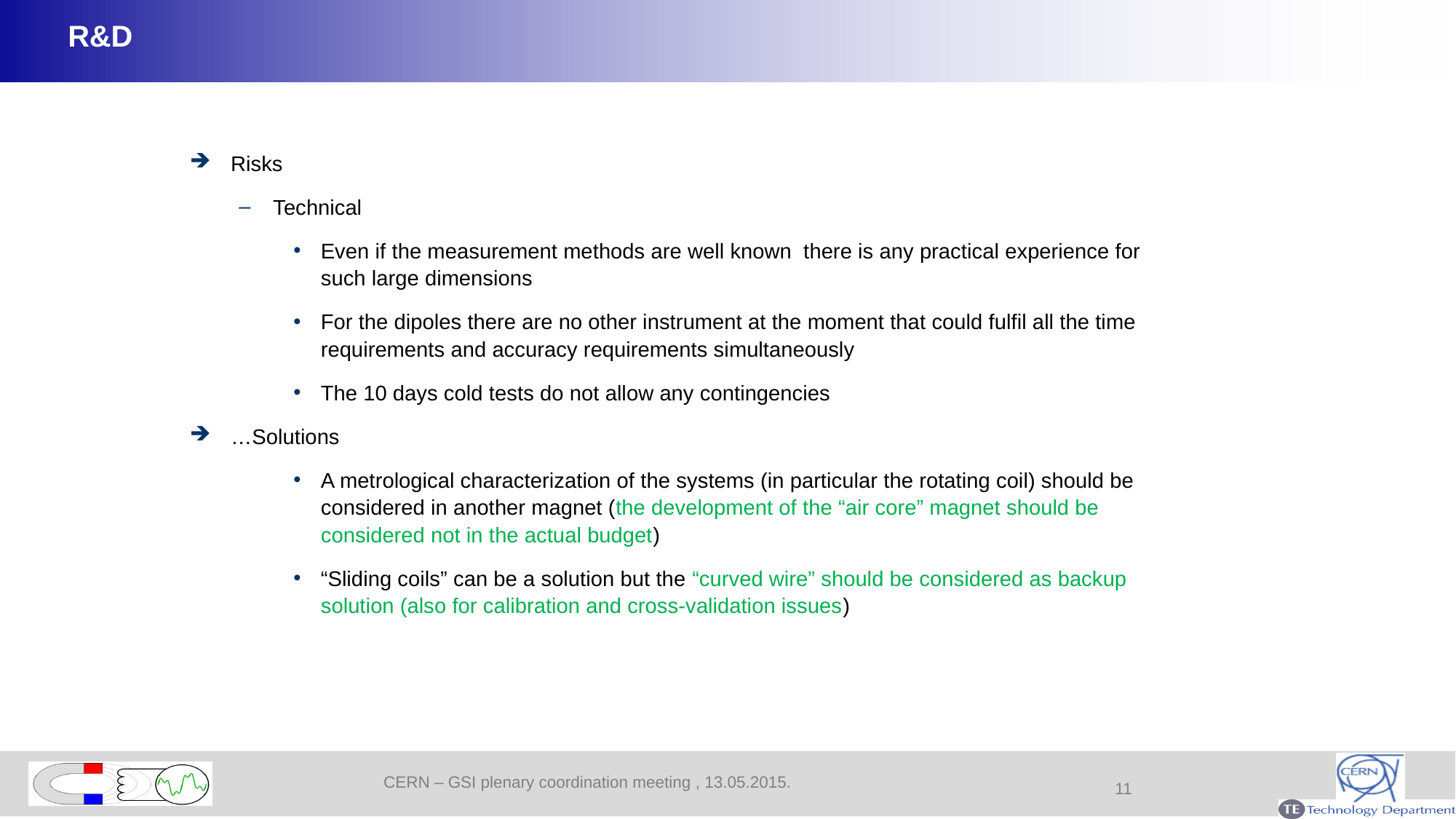

# R&D
Risks
Technical
Even if the measurement methods are well known  there is any practical experience for such large dimensions
For the dipoles there are no other instrument at the moment that could fulfil all the time requirements and accuracy requirements simultaneously
The 10 days cold tests do not allow any contingencies
…Solutions
A metrological characterization of the systems (in particular the rotating coil) should be considered in another magnet (the development of the “air core” magnet should be considered not in the actual budget)
“Sliding coils” can be a solution but the “curved wire” should be considered as backup solution (also for calibration and cross-validation issues)

11